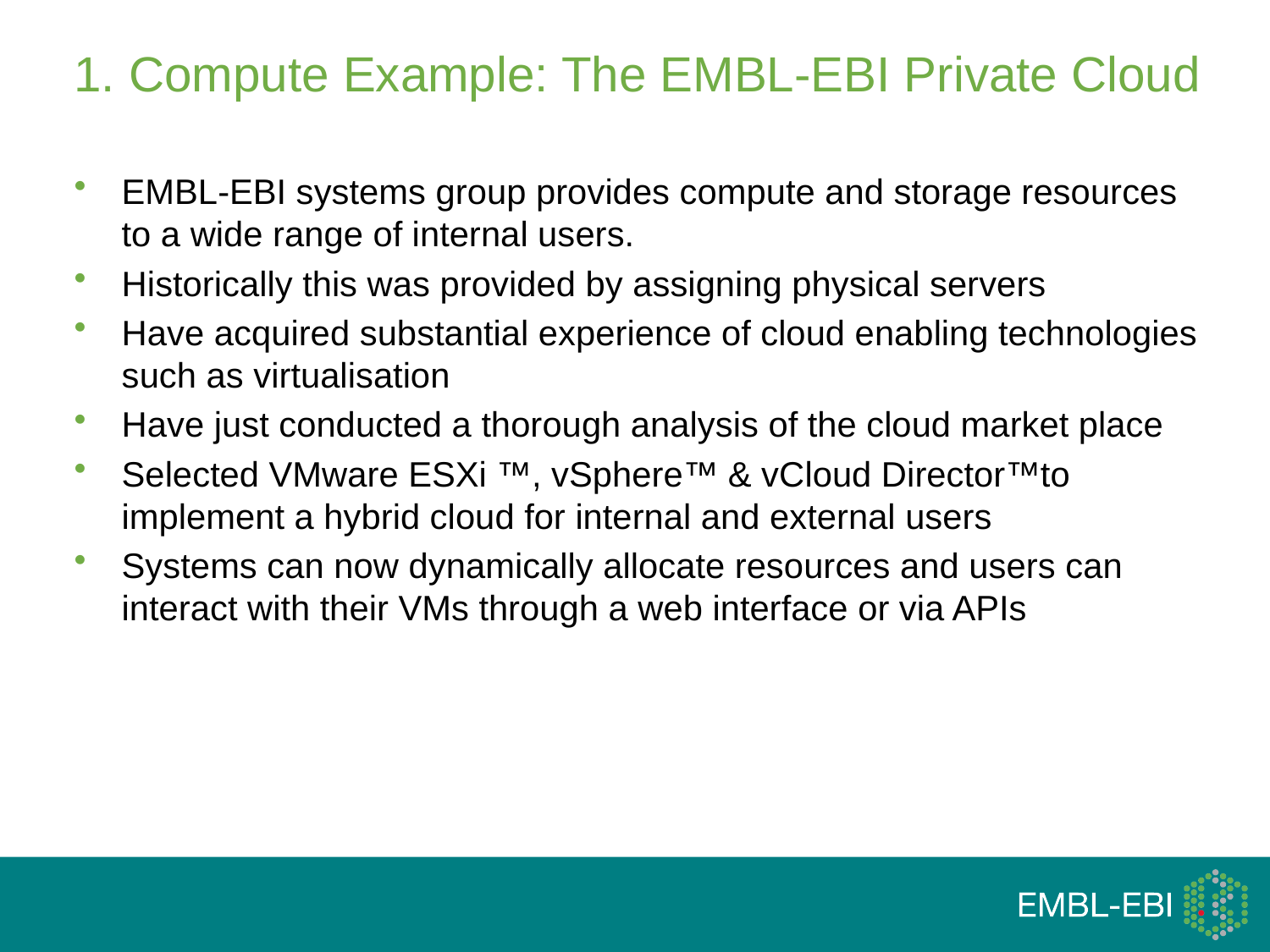

1. Compute Example: The EMBL-EBI Private Cloud
EMBL-EBI systems group provides compute and storage resources to a wide range of internal users.
Historically this was provided by assigning physical servers
Have acquired substantial experience of cloud enabling technologies such as virtualisation
Have just conducted a thorough analysis of the cloud market place
Selected VMware ESXi ™, vSphere™ & vCloud Director™to implement a hybrid cloud for internal and external users
Systems can now dynamically allocate resources and users can interact with their VMs through a web interface or via APIs